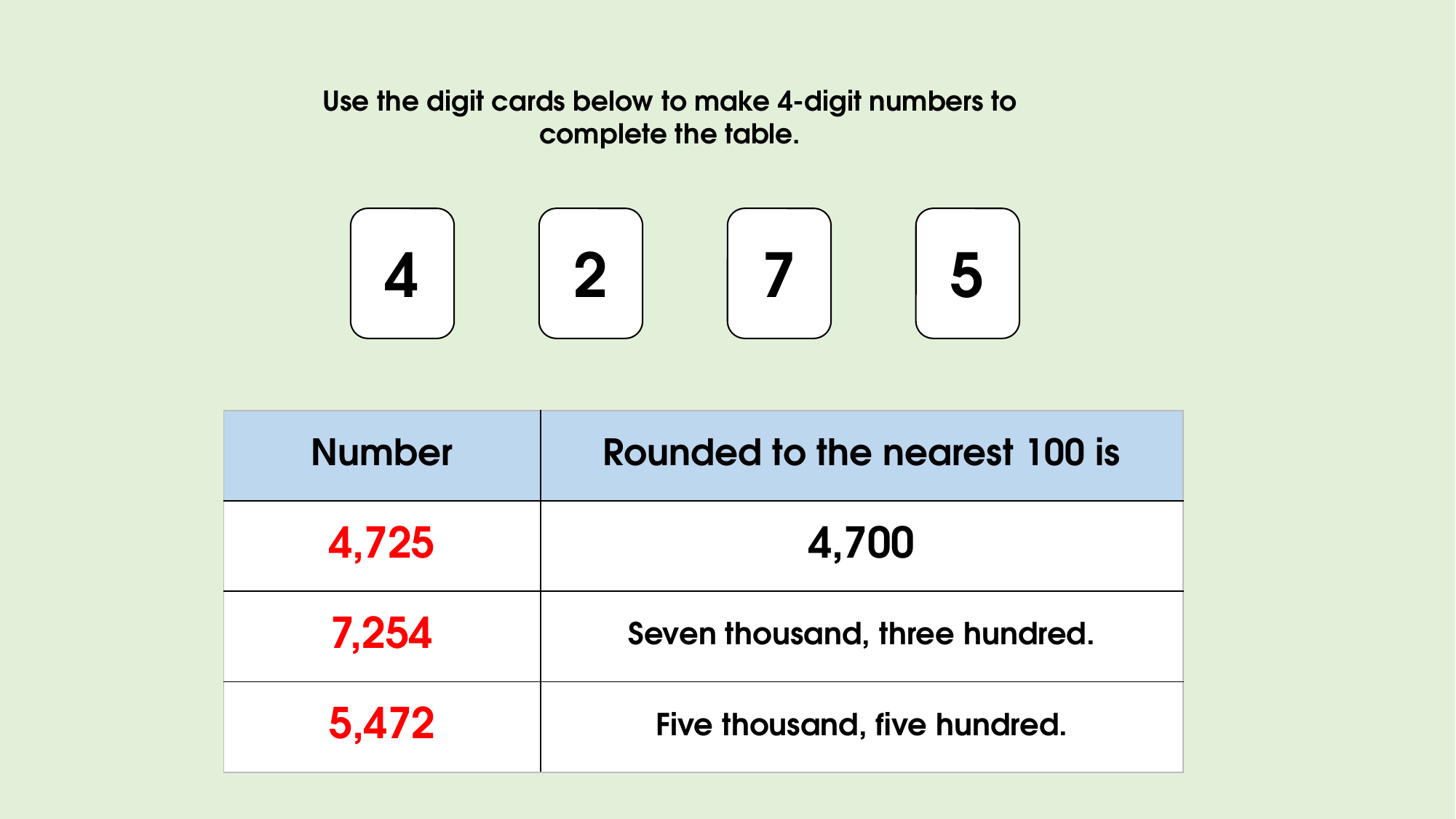

Use the digit cards below to make 4-digit numbers to complete the table.
4
2
7
5
| Number | Rounded to the nearest 100 is |
| --- | --- |
| 4,725 | 4,700 |
| 7,254 | Seven thousand, three hundred. |
| 5,472 | Five thousand, five hundred. |